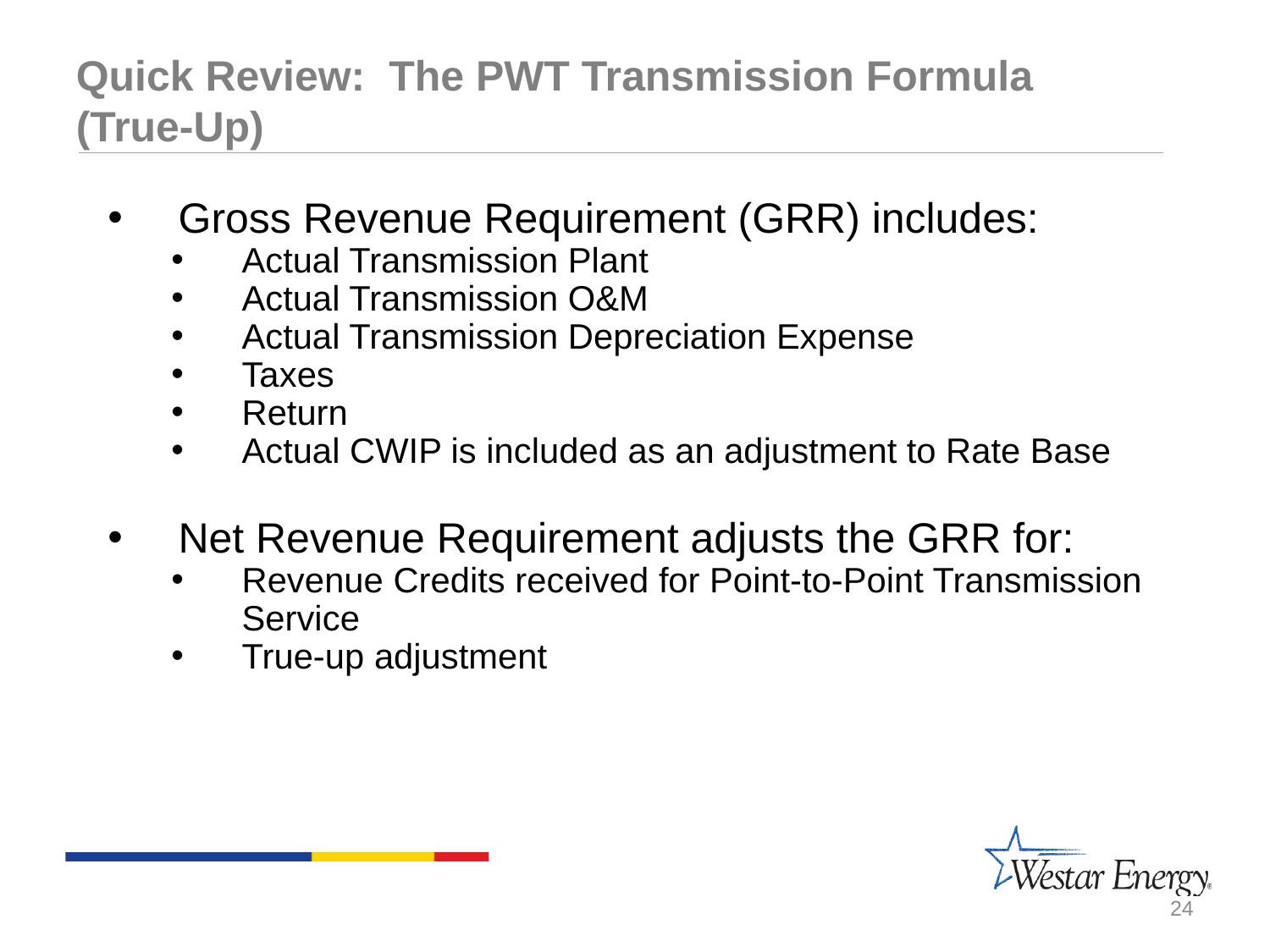

Quick Review:  The PWT Transmission Formula (True-Up)
Gross Revenue Requirement (GRR) includes:
Actual Transmission Plant
Actual Transmission O&M
Actual Transmission Depreciation Expense
Taxes
Return
Actual CWIP is included as an adjustment to Rate Base

Net Revenue Requirement adjusts the GRR for:
Revenue Credits received for Point-to-Point Transmission Service
True-up adjustment

24